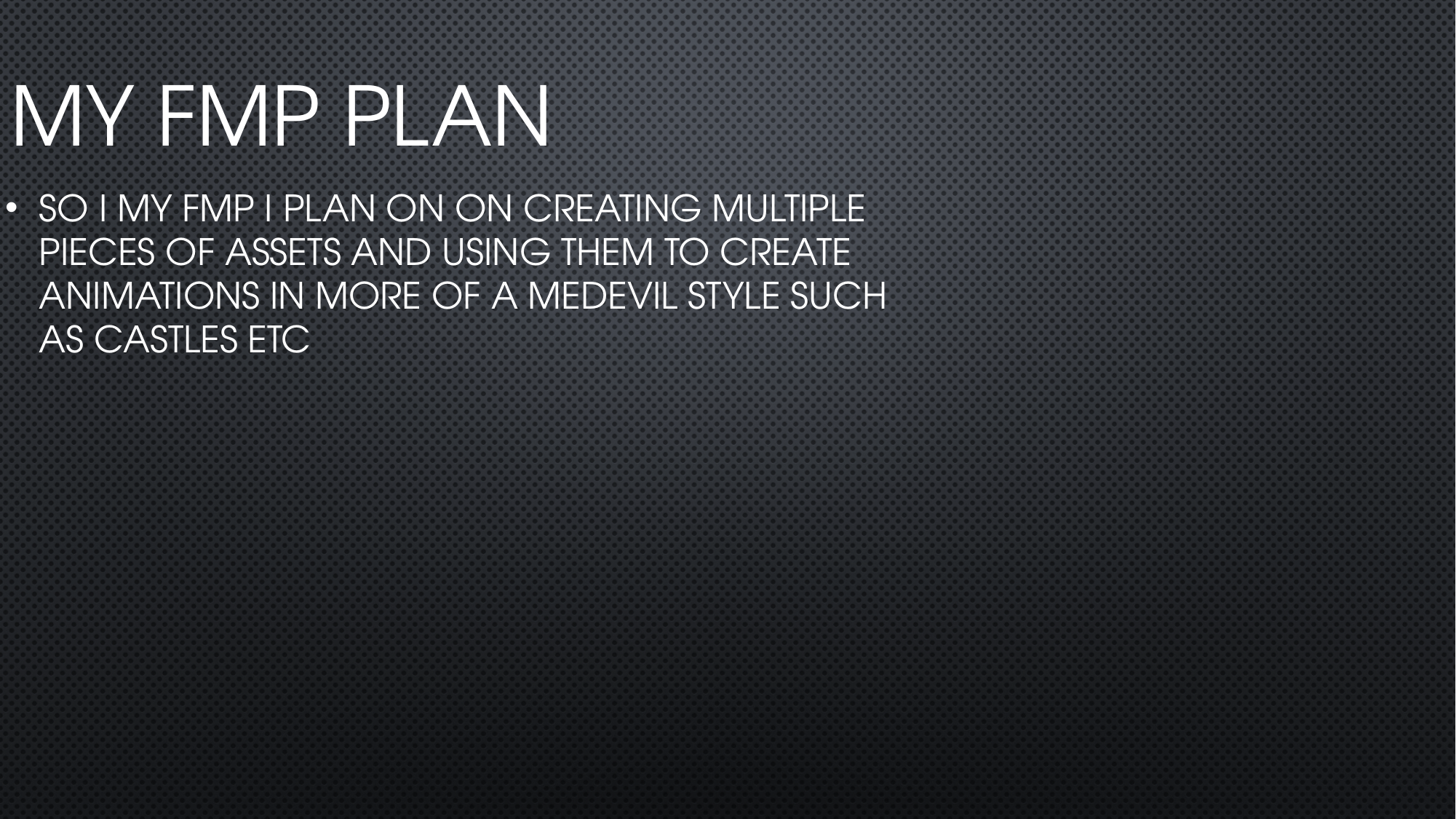

# My Fmp plan
So I my fmp I plan on on creating multiple pieces of assets and using them to create animations in more of a medevil style such as castles etc